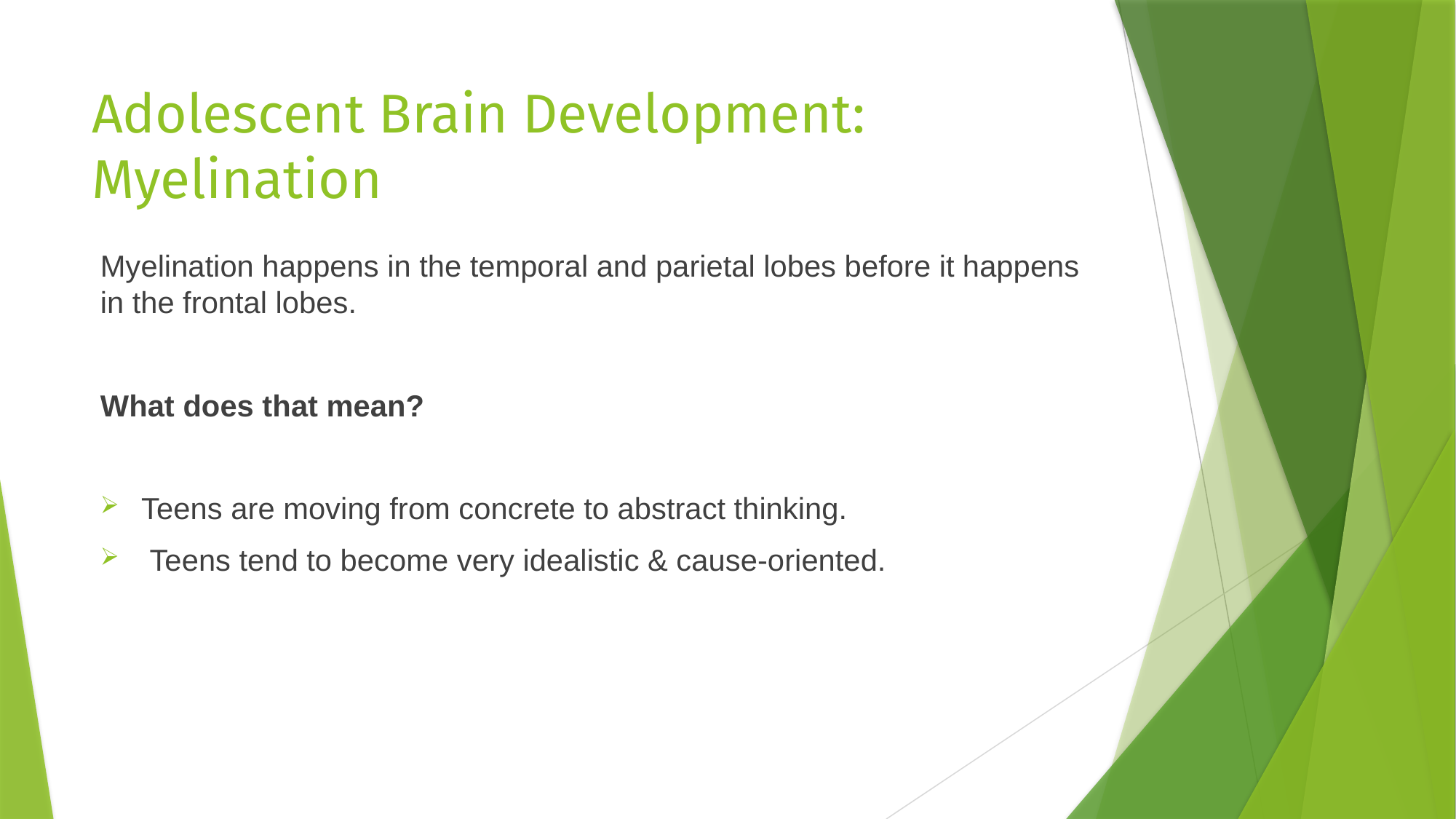

# Adolescent Brain Development: Myelination
Myelination happens in the temporal and parietal lobes before it happens in the frontal lobes.

What does that mean?

Teens are moving from concrete to abstract thinking.
 Teens tend to become very idealistic & cause-oriented.